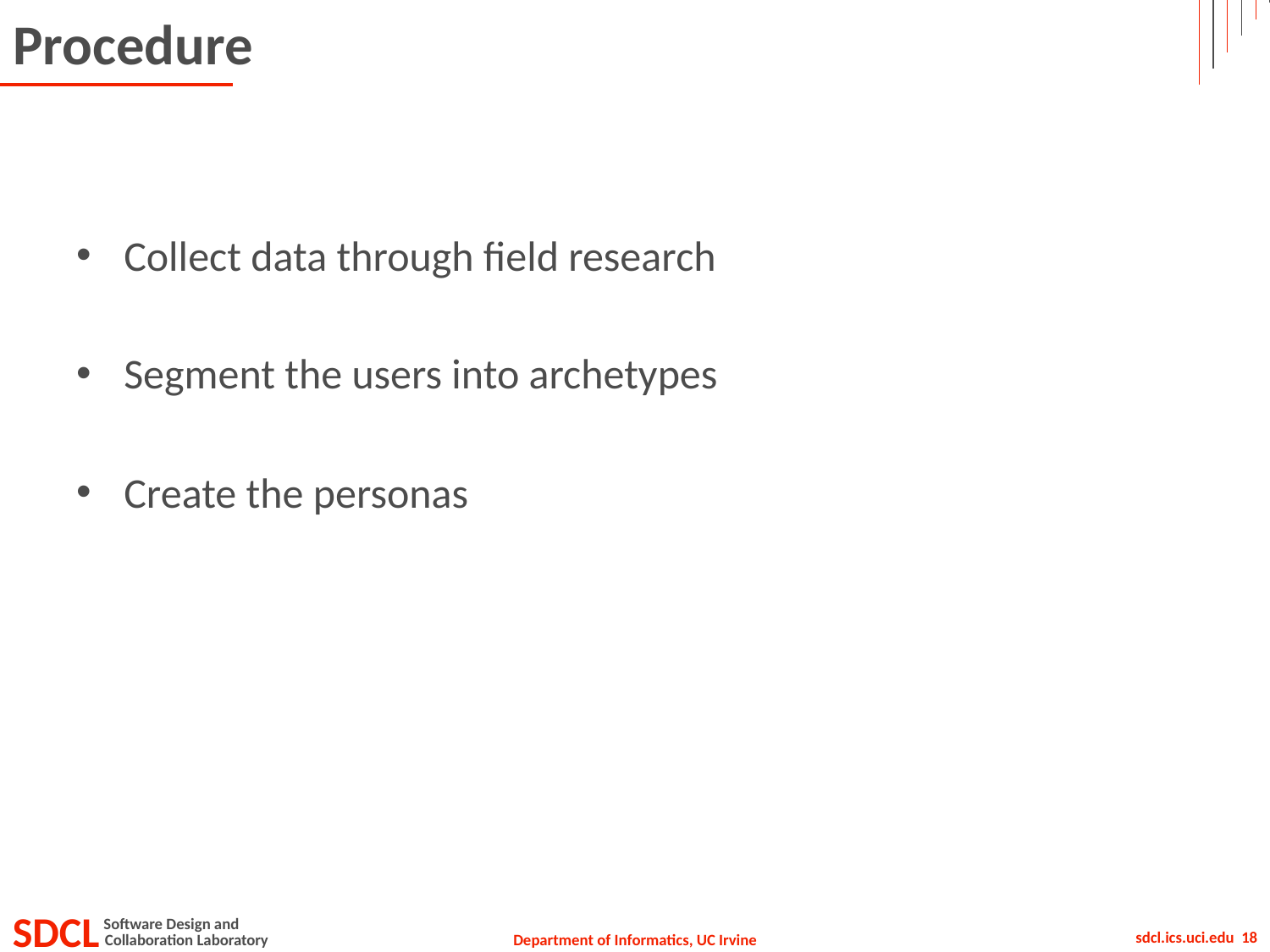

# Procedure
Collect data through field research

Segment the users into archetypes

Create the personas